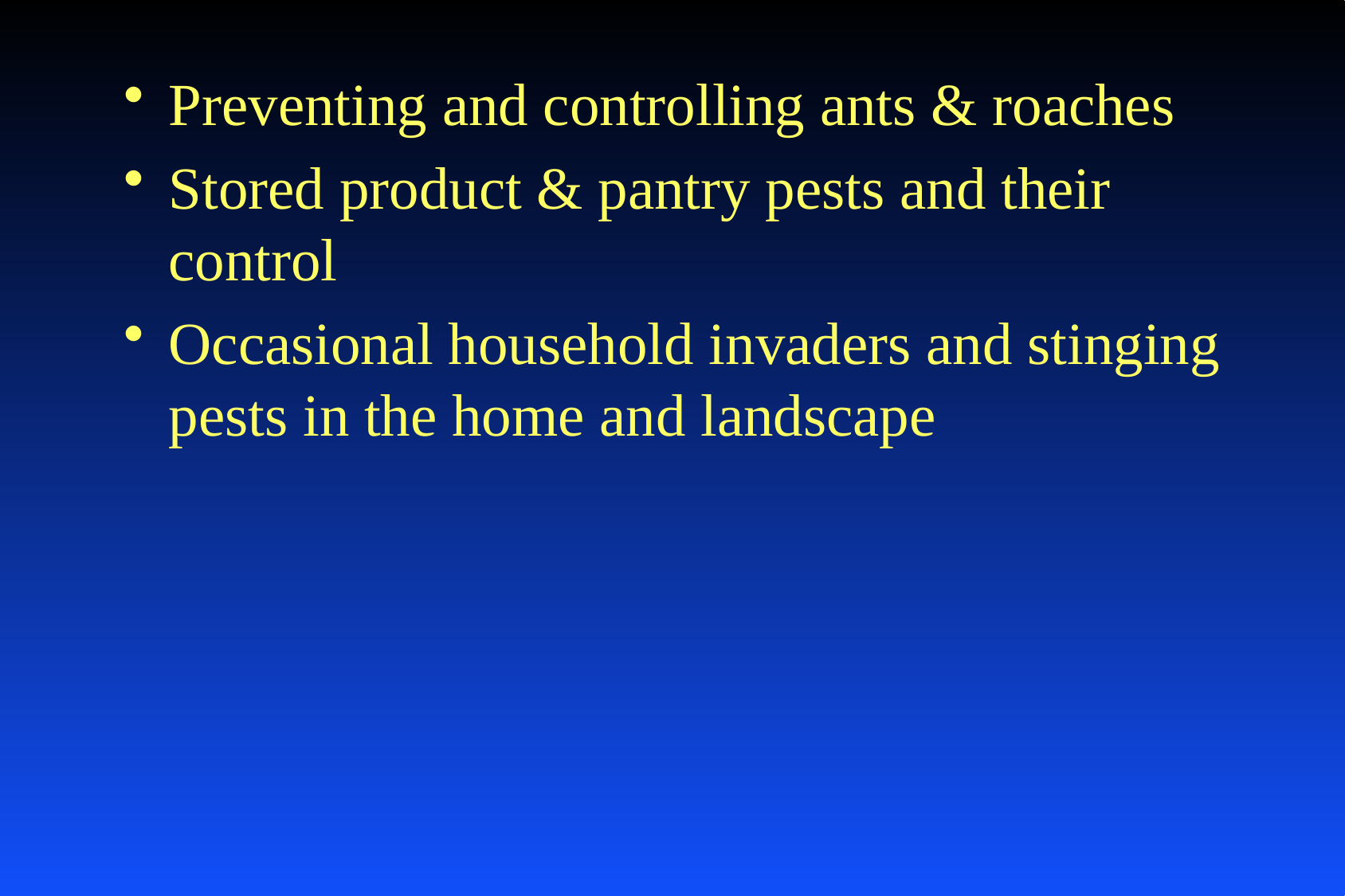

Preventing and controlling ants & roaches
Stored product & pantry pests and their control
Occasional household invaders and stinging pests in the home and landscape